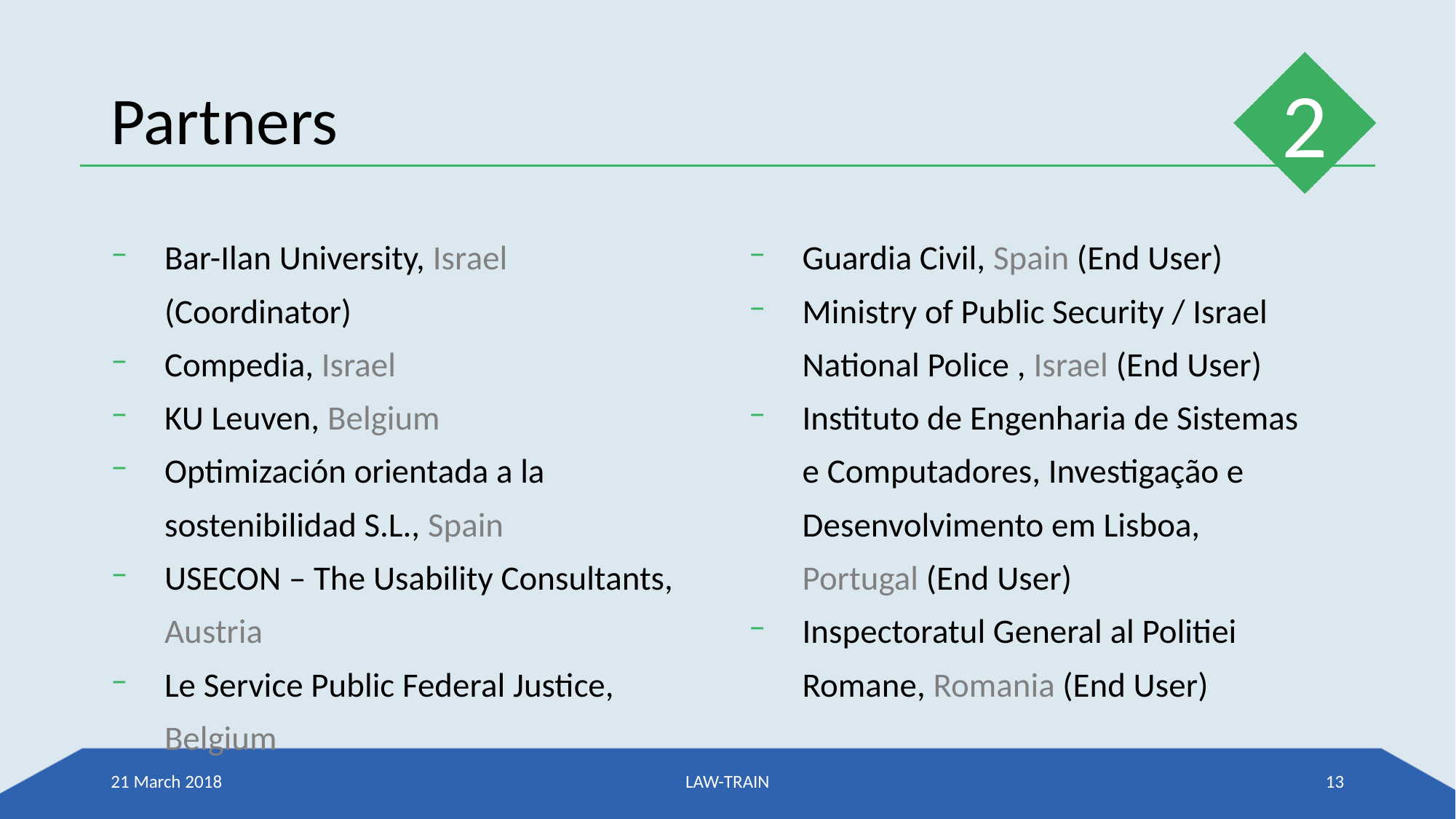

# Partners
2
Bar-Ilan University, Israel (Coordinator)
Compedia, Israel
KU Leuven, Belgium
Optimización orientada a la sostenibilidad S.L., Spain
USECON – The Usability Consultants, Austria
Le Service Public Federal Justice, Belgium
Guardia Civil, Spain (End User)
Ministry of Public Security / Israel National Police , Israel (End User)
Instituto de Engenharia de Sistemas
e Computadores, Investigação e Desenvolvimento em Lisboa, Portugal (End User)
Inspectoratul General al Politiei Romane, Romania (End User)
21 March 2018
LAW-TRAIN
13